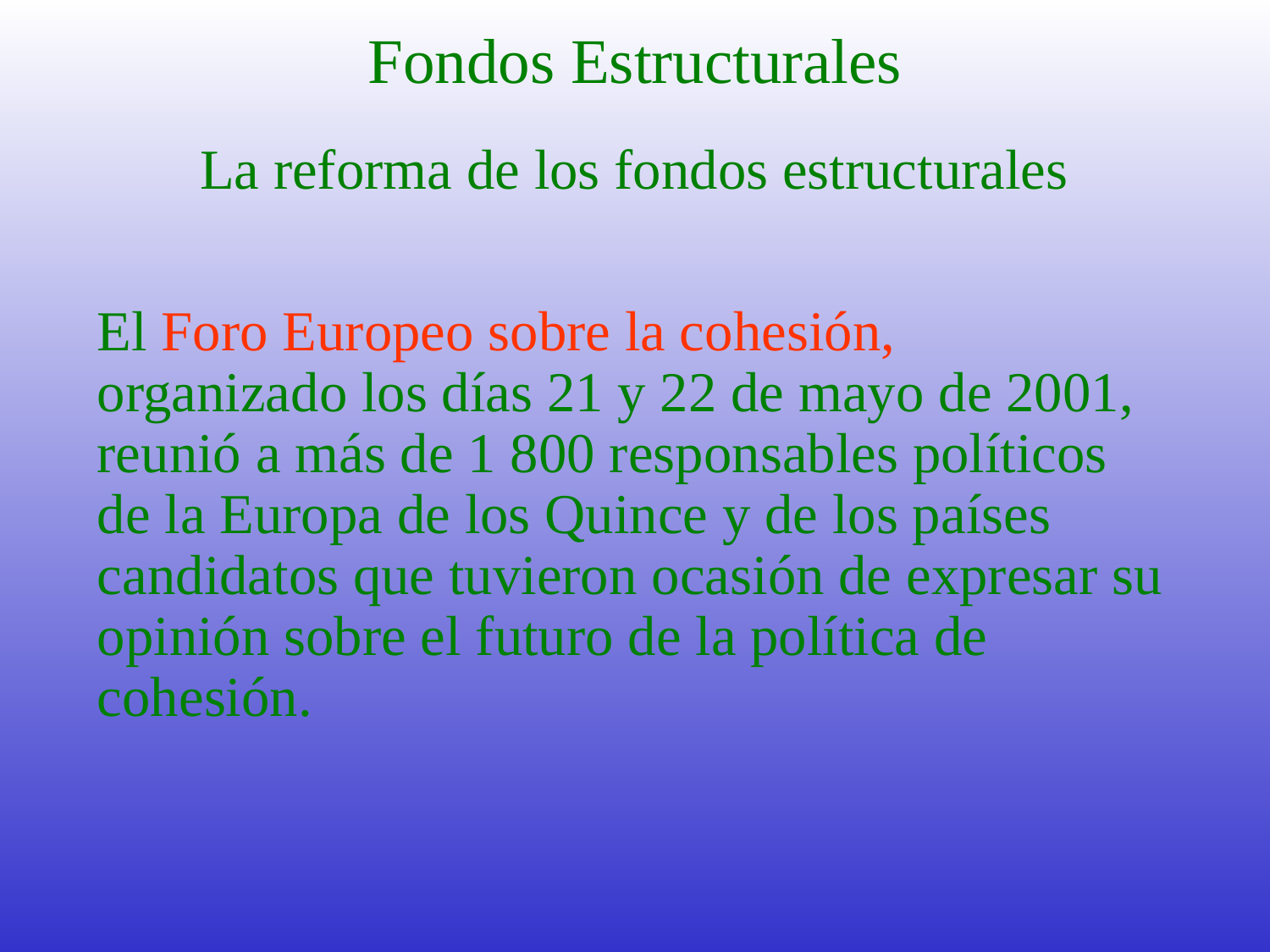

# Fondos Estructurales
La reforma de los fondos estructurales
El Foro Europeo sobre la cohesión,  organizado los días 21 y 22 de mayo de 2001, reunió a más de 1 800 responsables políticos de la Europa de los Quince y de los países candidatos que tuvieron ocasión de expresar su opinión sobre el futuro de la política de cohesión.